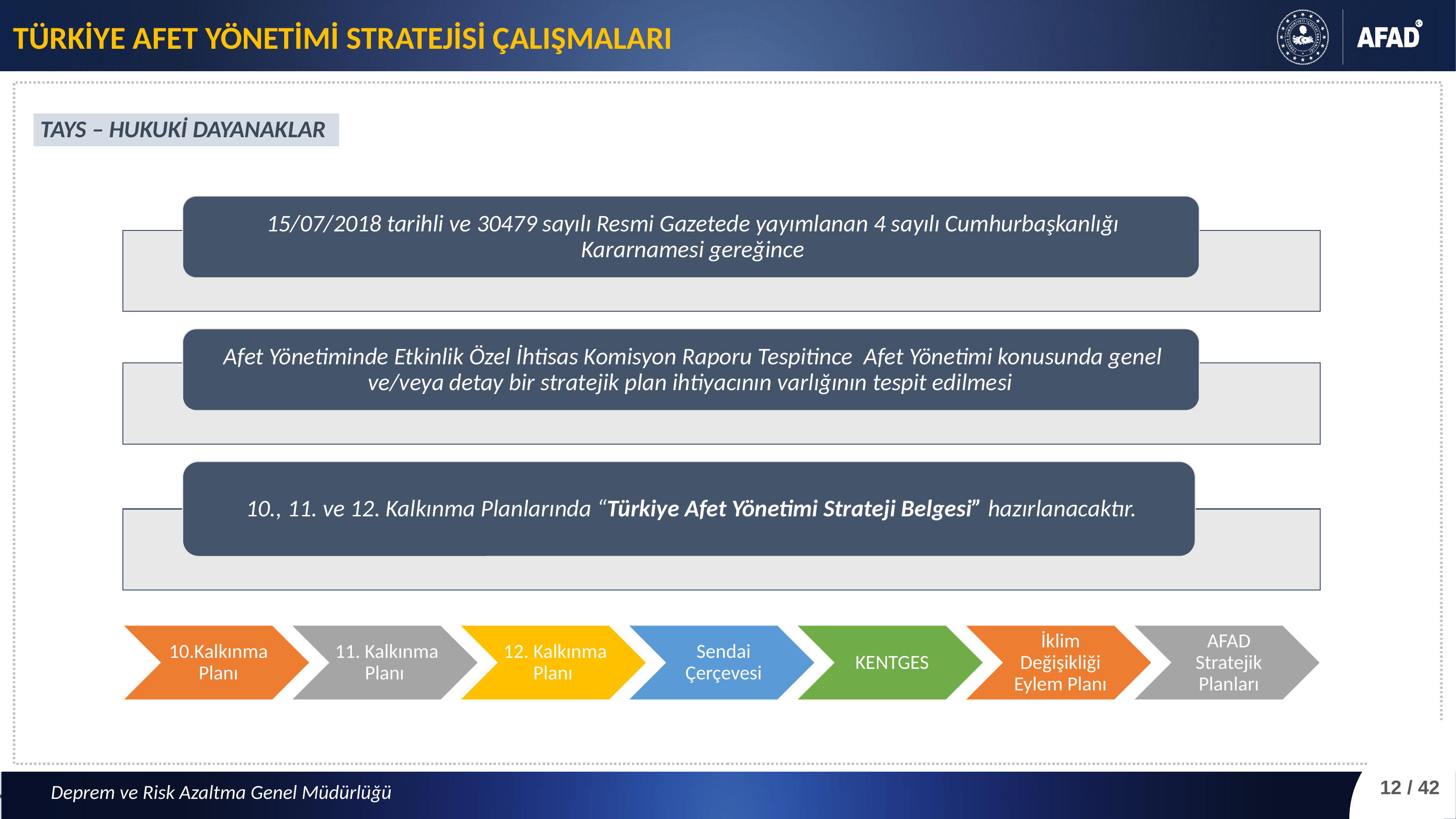

TÜRKİYE AFET YÖNETİMİ STRATEJİSİ ÇALIŞMALARI
TAYS – HUKUKİ DAYANAKLAR
15/07/2018 tarihli ve 30479 sayılı Resmi Gazetede yayımlanan 4 sayılı Cumhurbaşkanlığı Kararnamesi gereğince
Afet Yönetiminde Etkinlik Özel İhtisas Komisyon Raporu Tespitince  Afet Yönetimi konusunda genel ve/veya detay bir stratejik plan ihtiyacının varlığının tespit edilmesi
10., 11. ve 12. Kalkınma Planlarında “Türkiye Afet Yönetimi Strateji Belgesi” hazırlanacaktır.
10.Kalkınma Planı
11. Kalkınma Planı
12. Kalkınma Planı
Sendai Çerçevesi
KENTGES
İklim Değişikliği Eylem Planı
AFAD Stratejik Planları